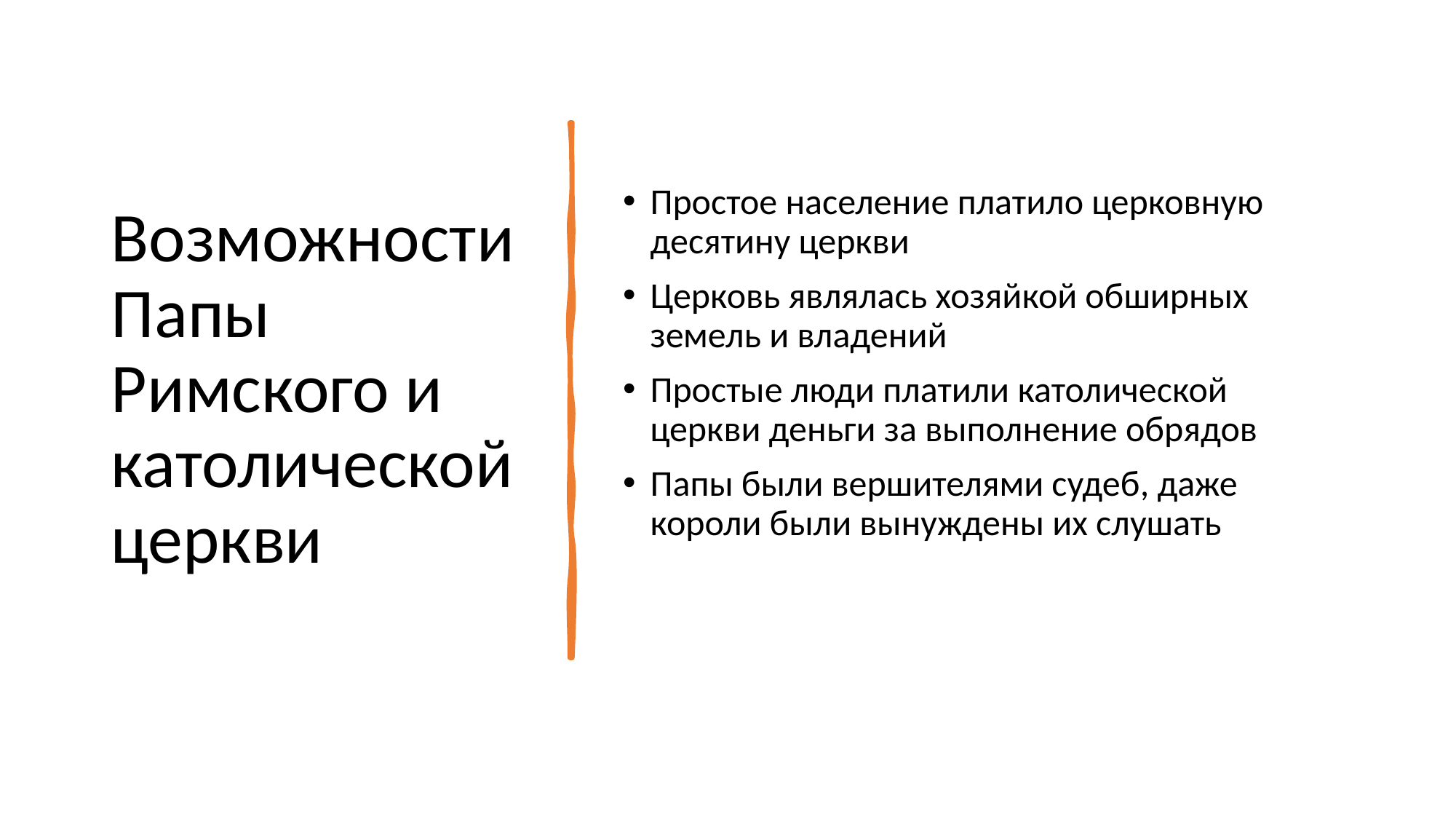

# Возможности Папы Римского и католической церкви
Простое население платило церковную десятину церкви
Церковь являлась хозяйкой обширных земель и владений
Простые люди платили католической церкви деньги за выполнение обрядов
Папы были вершителями судеб, даже короли были вынуждены их слушать